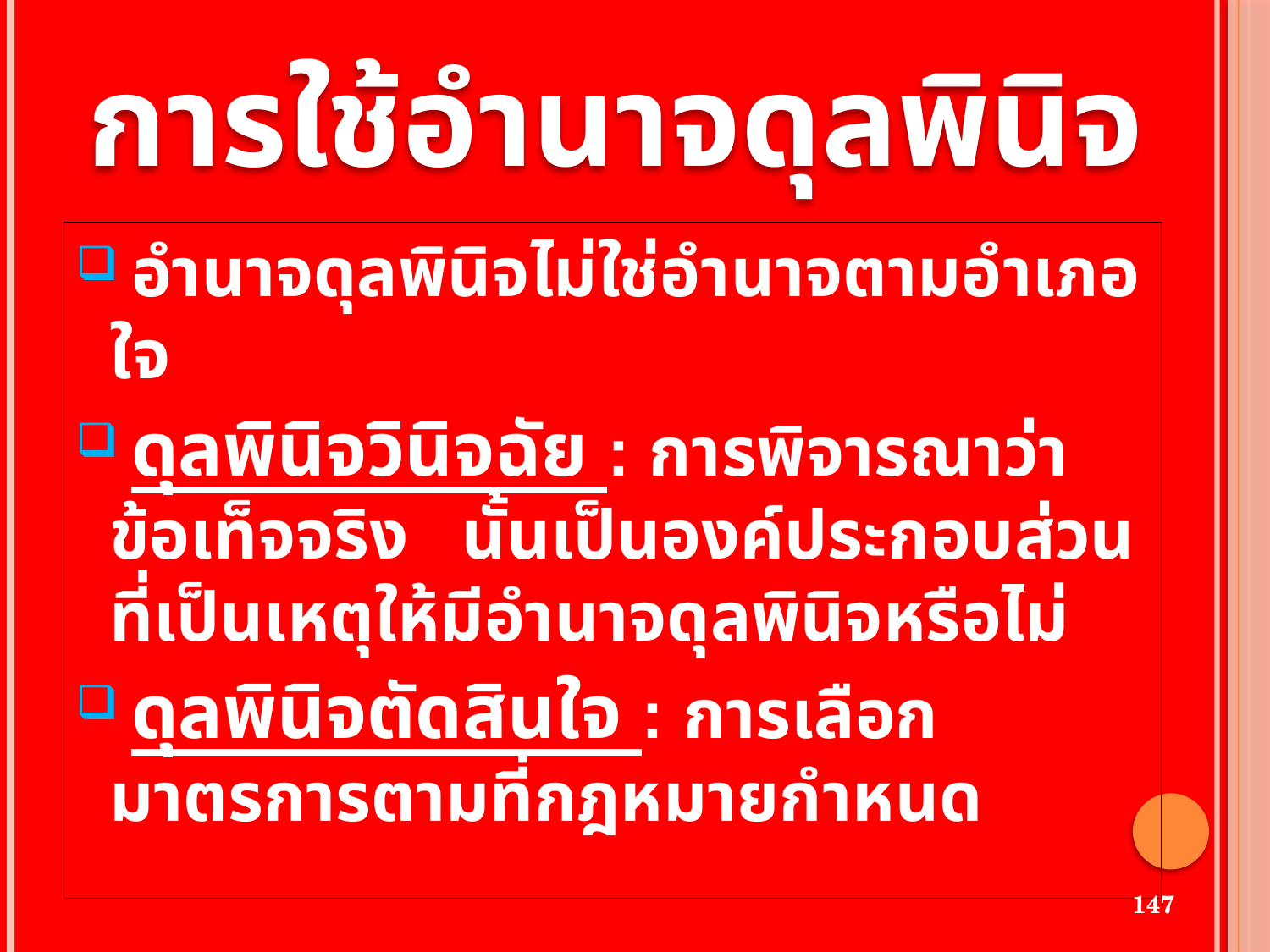

# การใช้อำนาจดุลพินิจ
 อำนาจดุลพินิจไม่ใช่อำนาจตามอำเภอใจ
 ดุลพินิจวินิจฉัย : การพิจารณาว่า ข้อเท็จจริง   นั้นเป็นองค์ประกอบส่วนที่เป็นเหตุให้มีอำนาจดุลพินิจหรือไม่
 ดุลพินิจตัดสินใจ : การเลือกมาตรการตามที่กฎหมายกำหนด
147